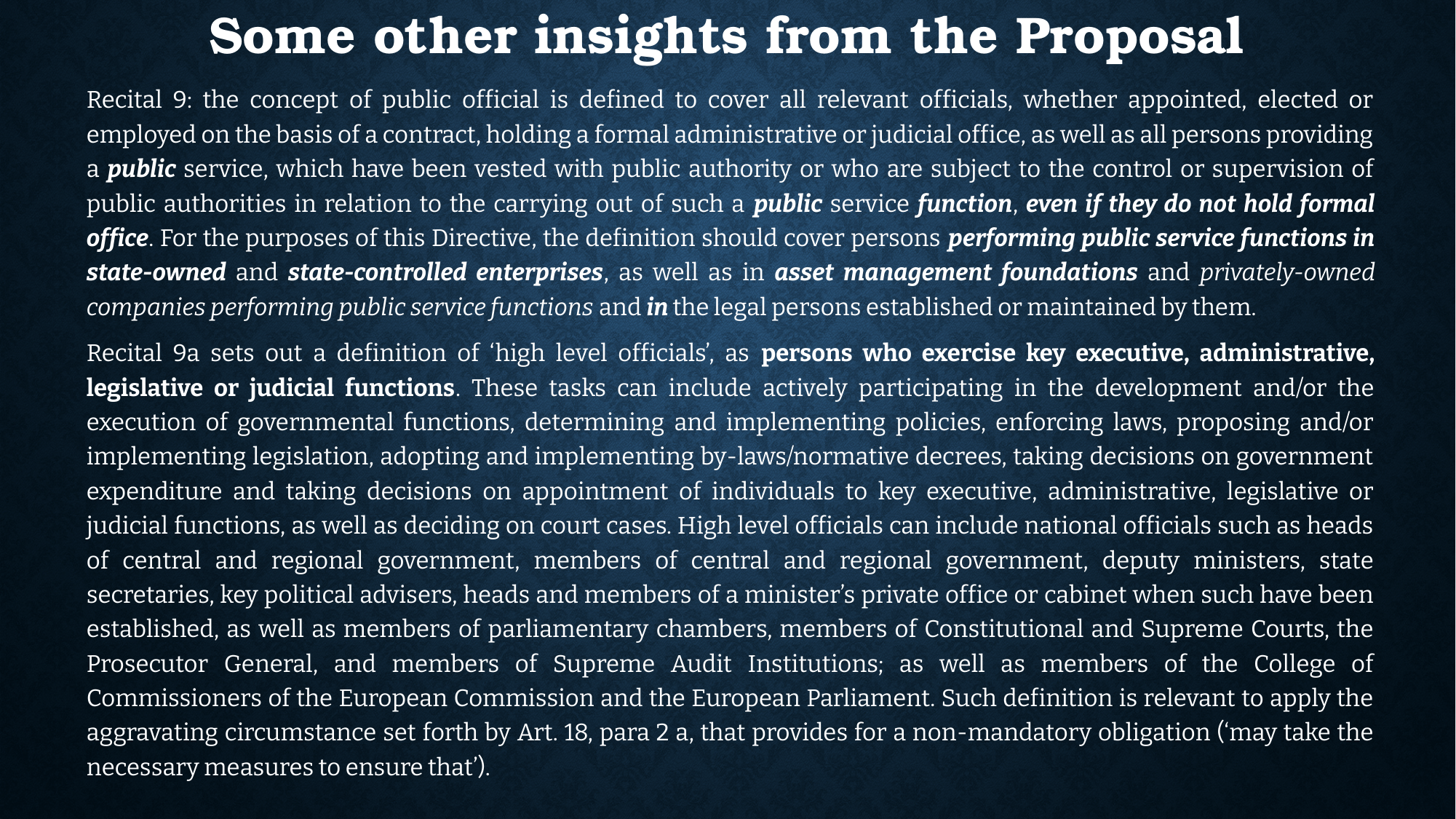

# Some other insights from the Proposal
Recital 9: the concept of public official is defined to cover all relevant officials, whether appointed, elected or employed on the basis of a contract, holding a formal administrative or judicial office, as well as all persons providing a public service, which have been vested with public authority or who are subject to the control or supervision of public authorities in relation to the carrying out of such a public service function, even if they do not hold formal office. For the purposes of this Directive, the definition should cover persons performing public service functions in state-owned and state-controlled enterprises, as well as in asset management foundations and privately-owned companies performing public service functions and in the legal persons established or maintained by them.
Recital 9a sets out a definition of ‘high level officials’, as persons who exercise key executive, administrative, legislative or judicial functions. These tasks can include actively participating in the development and/or the execution of governmental functions, determining and implementing policies, enforcing laws, proposing and/or implementing legislation, adopting and implementing by-laws/normative decrees, taking decisions on government expenditure and taking decisions on appointment of individuals to key executive, administrative, legislative or judicial functions, as well as deciding on court cases. High level officials can include national officials such as heads of central and regional government, members of central and regional government, deputy ministers, state secretaries, key political advisers, heads and members of a minister’s private office or cabinet when such have been established, as well as members of parliamentary chambers, members of Constitutional and Supreme Courts, the Prosecutor General, and members of Supreme Audit Institutions; as well as members of the College of Commissioners of the European Commission and the European Parliament. Such definition is relevant to apply the aggravating circumstance set forth by Art. 18, para 2 a, that provides for a non-mandatory obligation (‘may take the necessary measures to ensure that’).